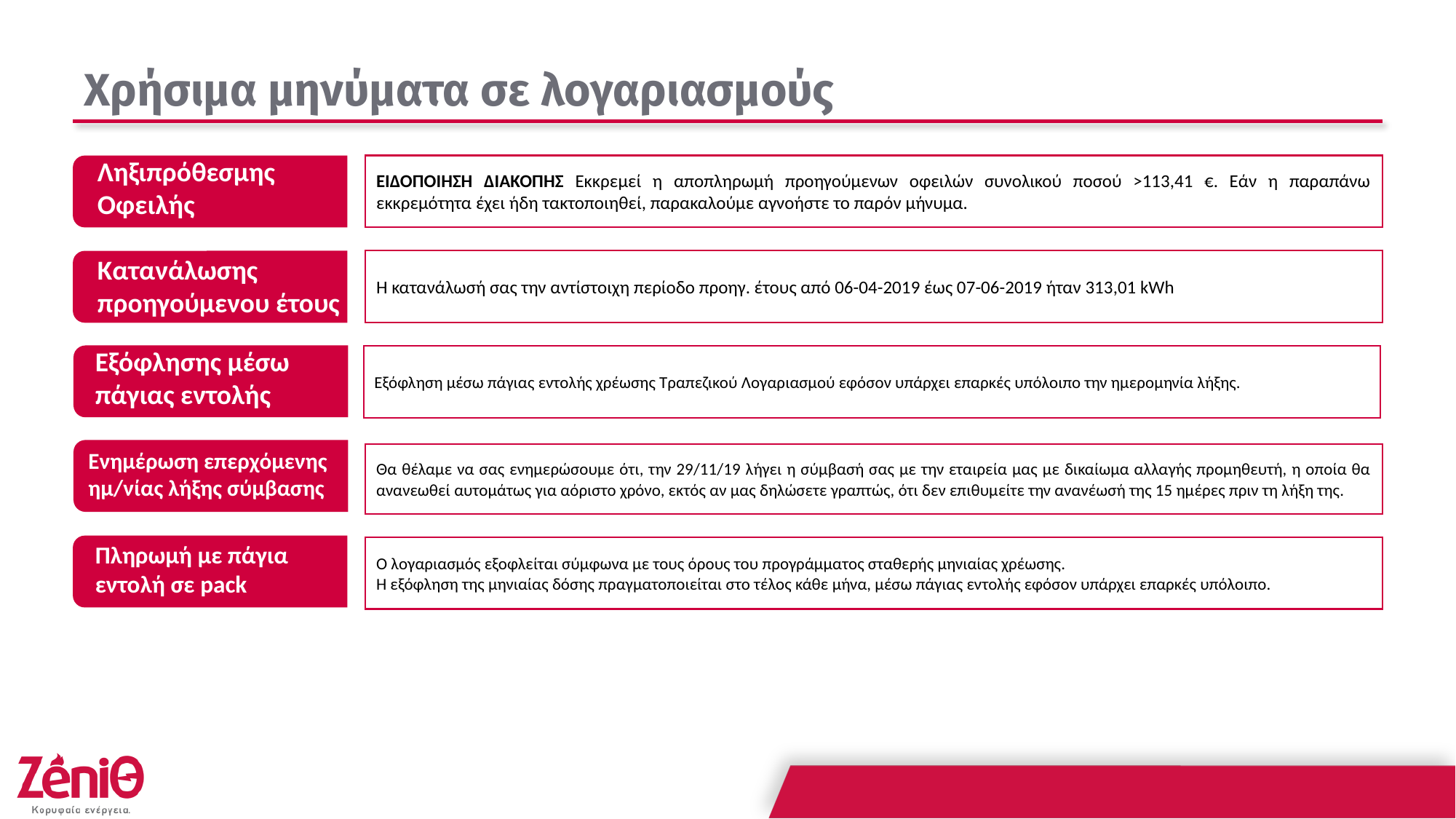

# Χρήσιμα μηνύματα σε λογαριασμούς

Ληξιπρόθεσμης Οφειλής
ΕΙΔΟΠΟΙΗΣΗ ΔΙΑΚΟΠΗΣ Εκκρεμεί η αποπληρωμή προηγούμενων οφειλών συνολικού ποσού >113,41 €. Εάν η παραπάνω εκκρεμότητα έχει ήδη τακτοποιηθεί, παρακαλούμε αγνοήστε το παρόν μήνυμα.

Κατανάλωσης προηγούμενου έτους
Η κατανάλωσή σας την αντίστοιχη περίοδο προηγ. έτους από 06-04-2019 έως 07-06-2019 ήταν 313,01 kWh

Εξόφλησης μέσω πάγιας εντολής
Εξόφληση μέσω πάγιας εντολής χρέωσης Τραπεζικού Λογαριασμού εφόσον υπάρχει επαρκές υπόλοιπο την ημερομηνία λήξης.

Ενημέρωση επερχόμενης ημ/νίας λήξης σύμβασης
Θα θέλαμε να σας ενημερώσουμε ότι, την 29/11/19 λήγει η σύμβασή σας με την εταιρεία μας με δικαίωμα αλλαγής προμηθευτή, η οποία θα ανανεωθεί αυτομάτως για αόριστο χρόνο, εκτός αν μας δηλώσετε γραπτώς, ότι δεν επιθυμείτε την ανανέωσή της 15 ημέρες πριν τη λήξη της.
Πληρωμή με πάγια εντολή σε pack
Ο λογαριασμός εξοφλείται σύμφωνα με τους όρους του προγράμματος σταθερής μηνιαίας χρέωσης.
Η εξόφληση της μηνιαίας δόσης πραγματοποιείται στο τέλος κάθε μήνα, μέσω πάγιας εντολής εφόσον υπάρχει επαρκές υπόλοιπο.